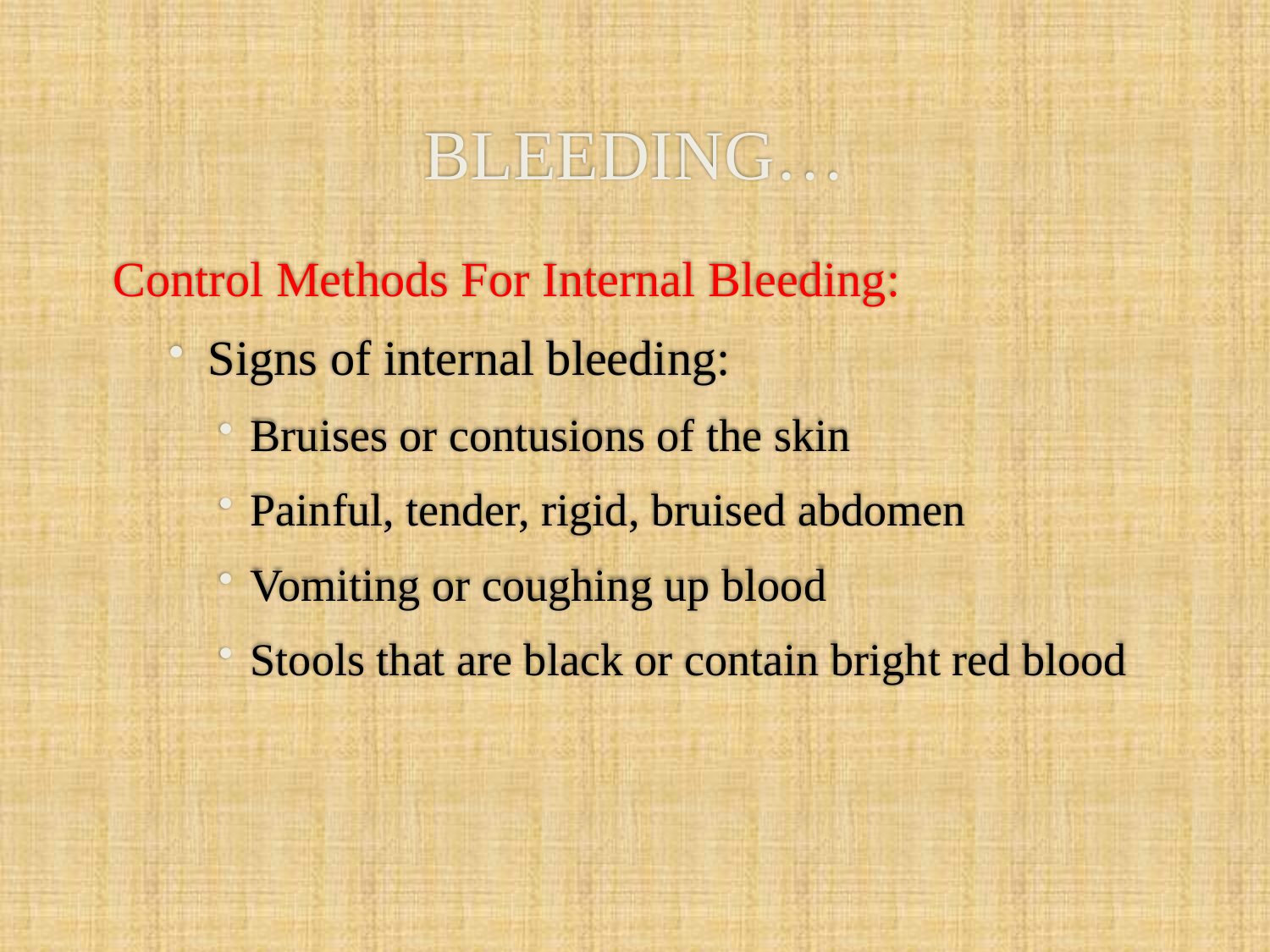

# BLEEDING…
Control Methods For Internal Bleeding:
Signs of internal bleeding:
Bruises or contusions of the skin
Painful, tender, rigid, bruised abdomen
Vomiting or coughing up blood
Stools that are black or contain bright red blood